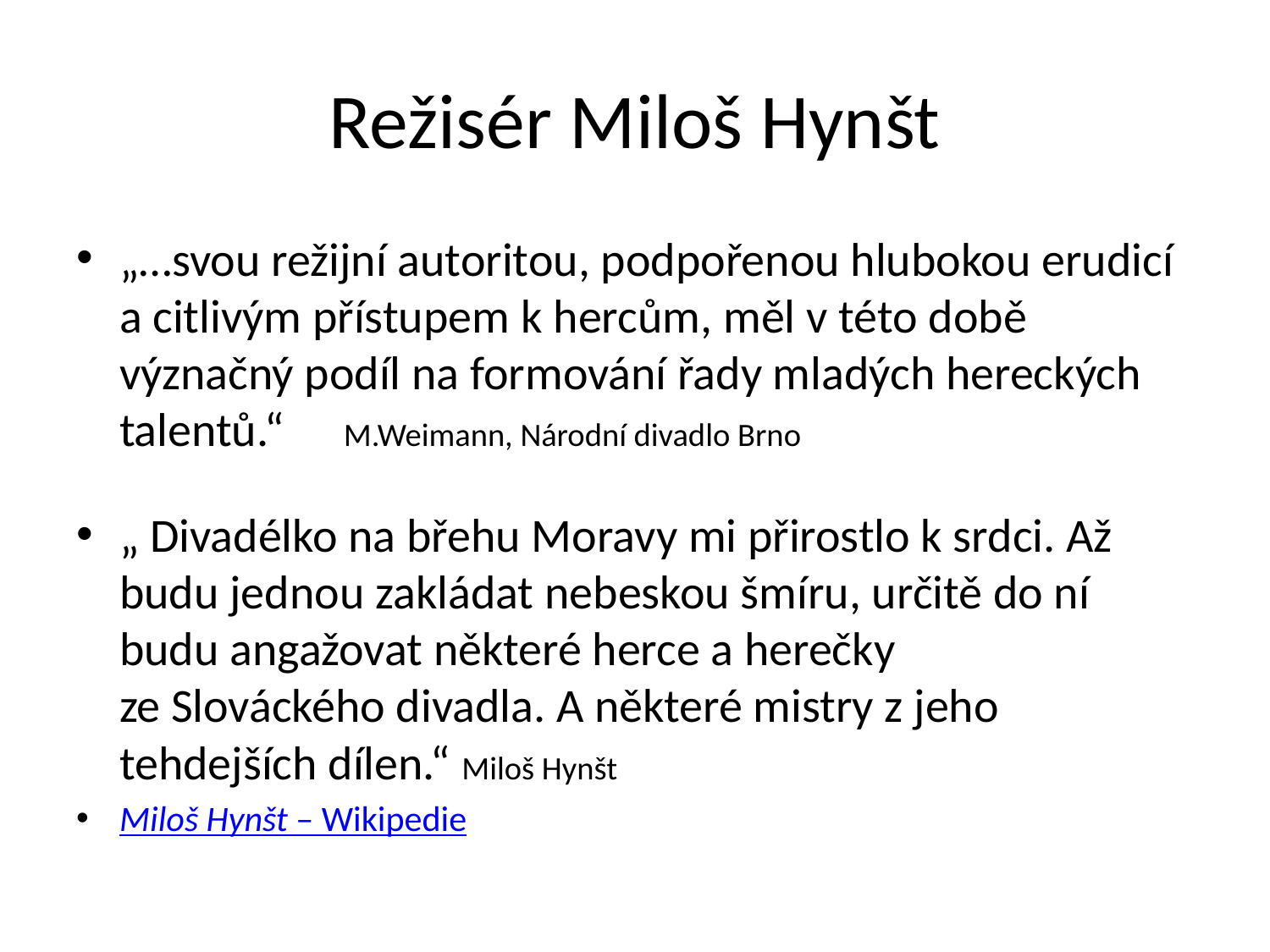

# Režisér Miloš Hynšt
„…svou režijní autoritou, podpořenou hlubokou erudicí a citlivým přístupem k hercům, měl v této době význačný podíl na formování řady mladých hereckých talentů.“	 M.Weimann, Národní divadlo Brno

„ Divadélko na břehu Moravy mi přirostlo k srdci. Až budu jednou zakládat nebeskou šmíru, určitě do ní budu angažovat některé herce a herečky
ze Slováckého divadla. A některé mistry z jeho tehdejších dílen.“ Miloš Hynšt
Miloš Hynšt – Wikipedie